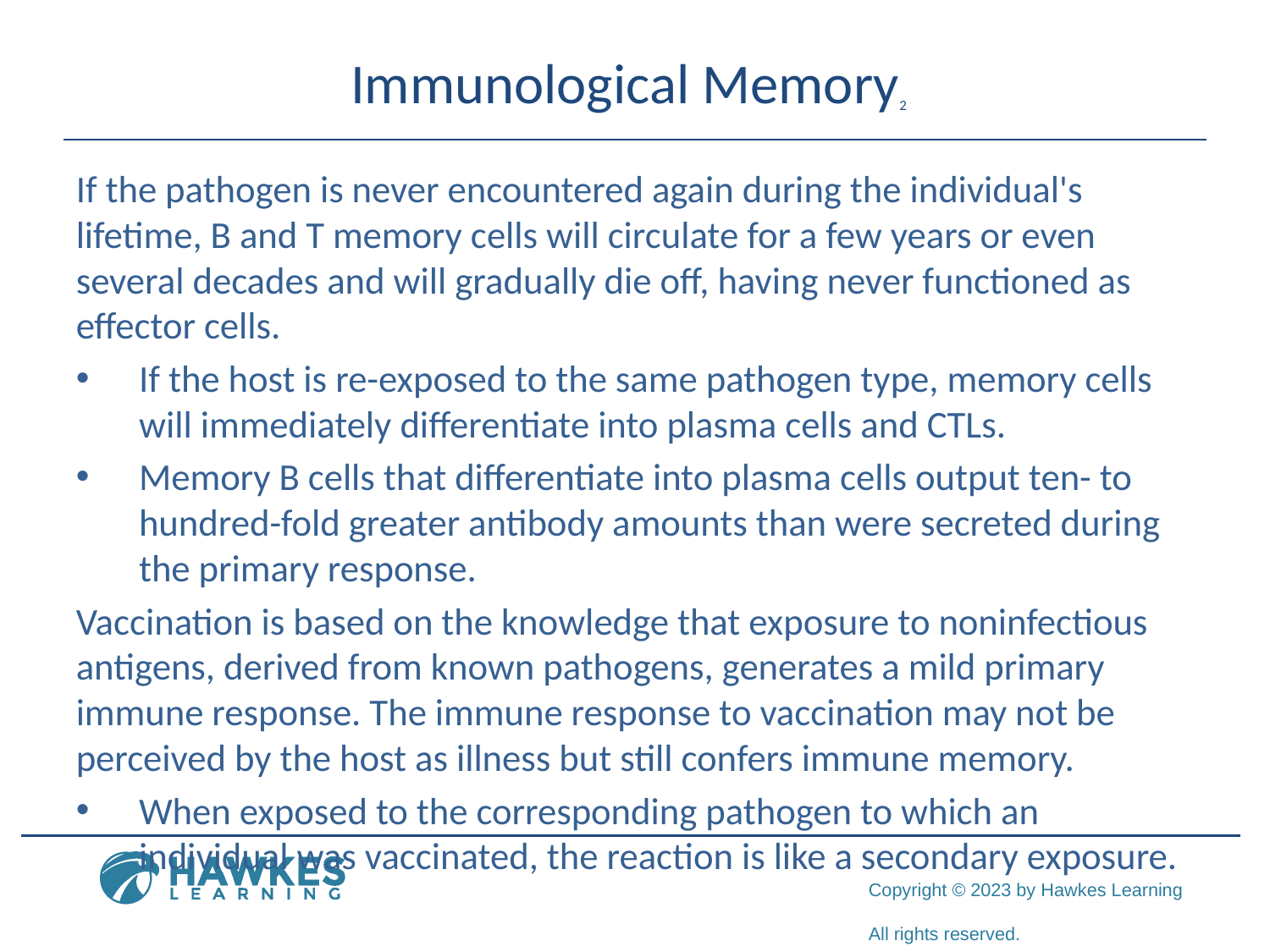

# Immunological Memory2
If the pathogen is never encountered again during the individual's lifetime, B and T memory cells will circulate for a few years or even several decades and will gradually die off, having never functioned as effector cells.
If the host is re-exposed to the same pathogen type, memory cells will immediately differentiate into plasma cells and CTLs.
Memory B cells that differentiate into plasma cells output ten- to hundred-fold greater antibody amounts than were secreted during the primary response.
Vaccination is based on the knowledge that exposure to noninfectious antigens, derived from known pathogens, generates a mild primary immune response. The immune response to vaccination may not be perceived by the host as illness but still confers immune memory.
When exposed to the corresponding pathogen to which an individual was vaccinated, the reaction is like a secondary exposure.